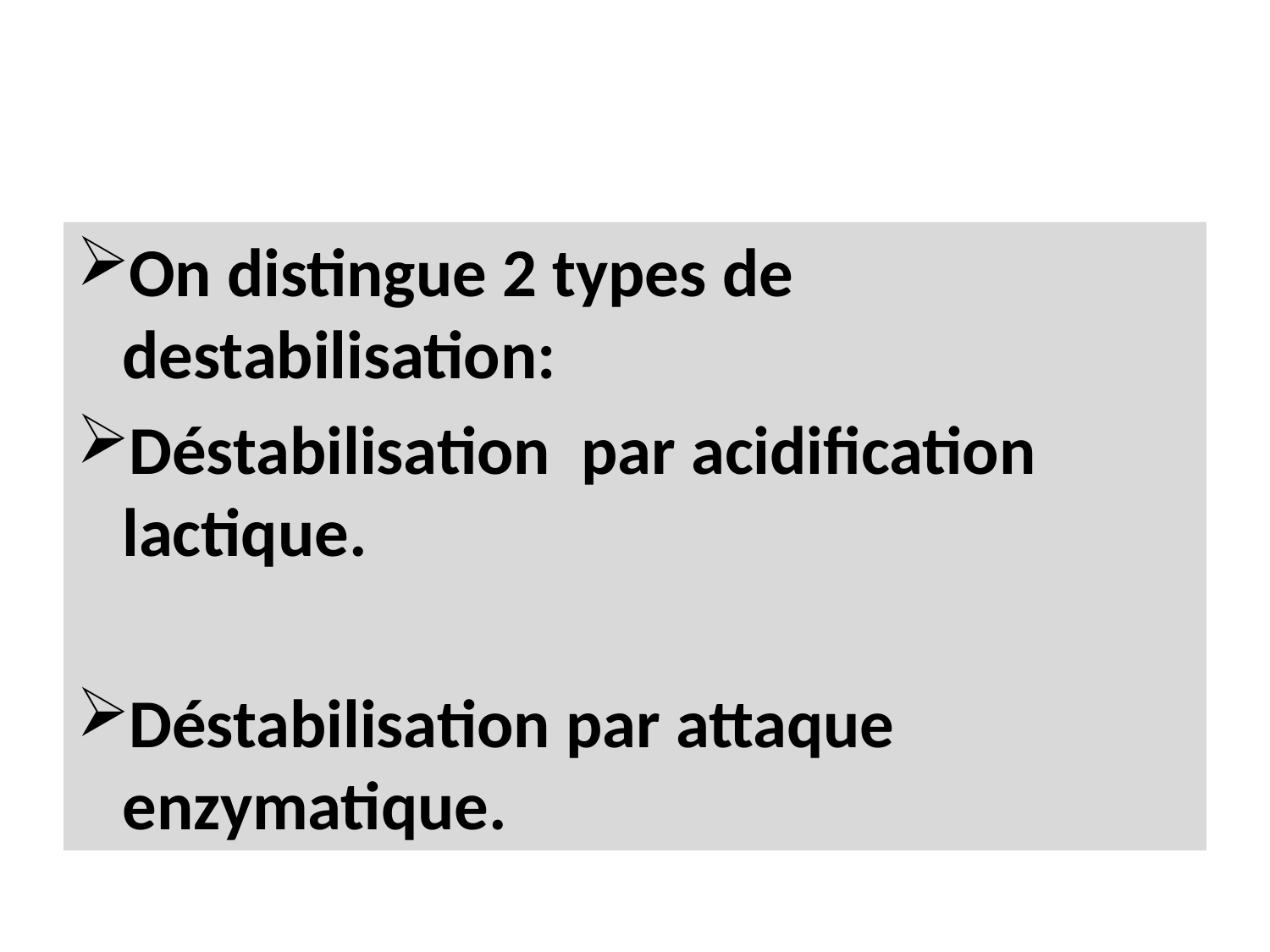

#
On distingue 2 types de destabilisation:
Déstabilisation  par acidification lactique.

Déstabilisation par attaque enzymatique.